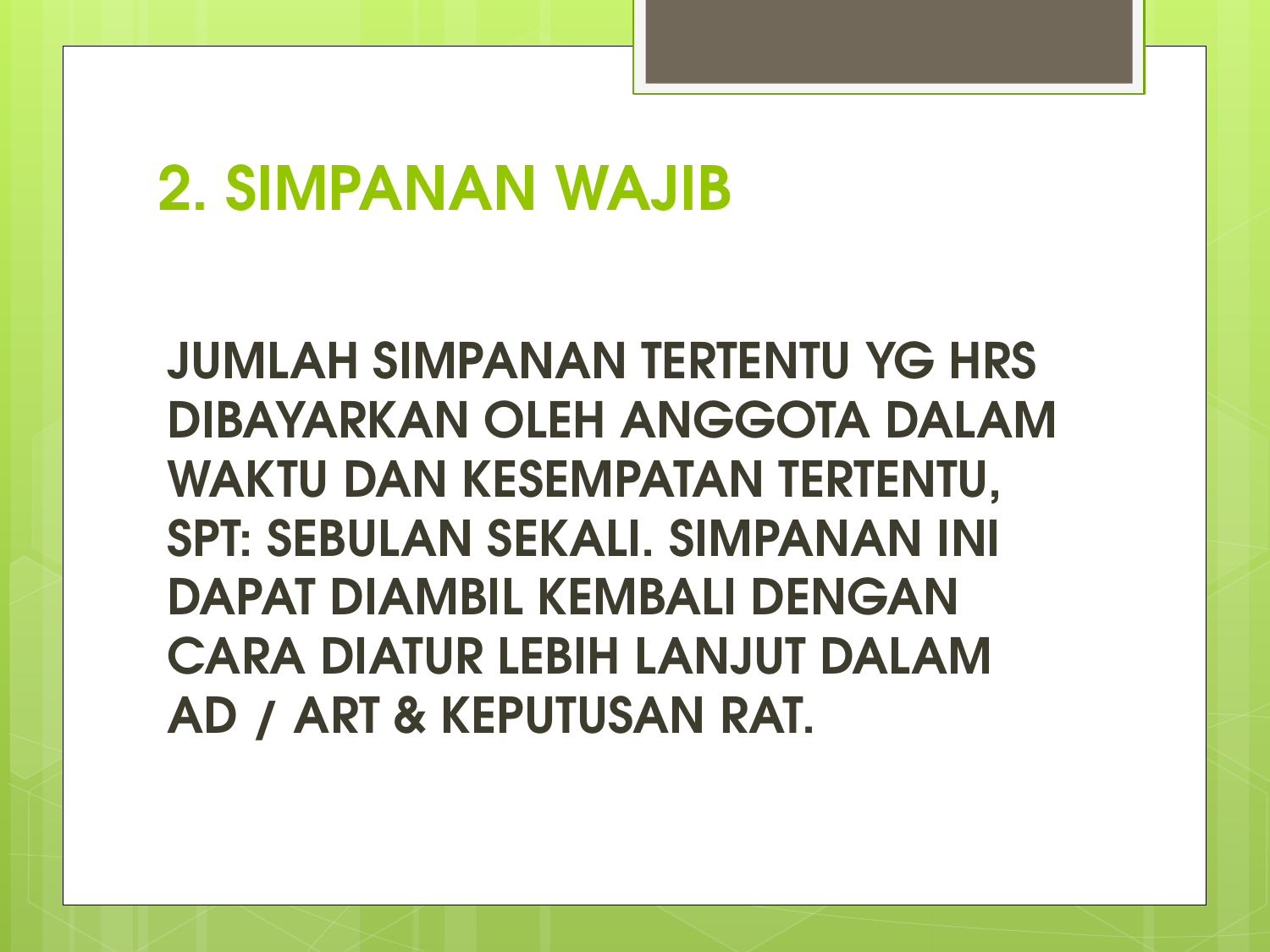

# 2. SIMPANAN WAJIB
JUMLAH SIMPANAN TERTENTU YG HRS DIBAYARKAN OLEH ANGGOTA DALAM WAKTU DAN KESEMPATAN TERTENTU, SPT: SEBULAN SEKALI. SIMPANAN INI DAPAT DIAMBIL KEMBALI DENGAN CARA DIATUR LEBIH LANJUT DALAM AD / ART & KEPUTUSAN RAT.